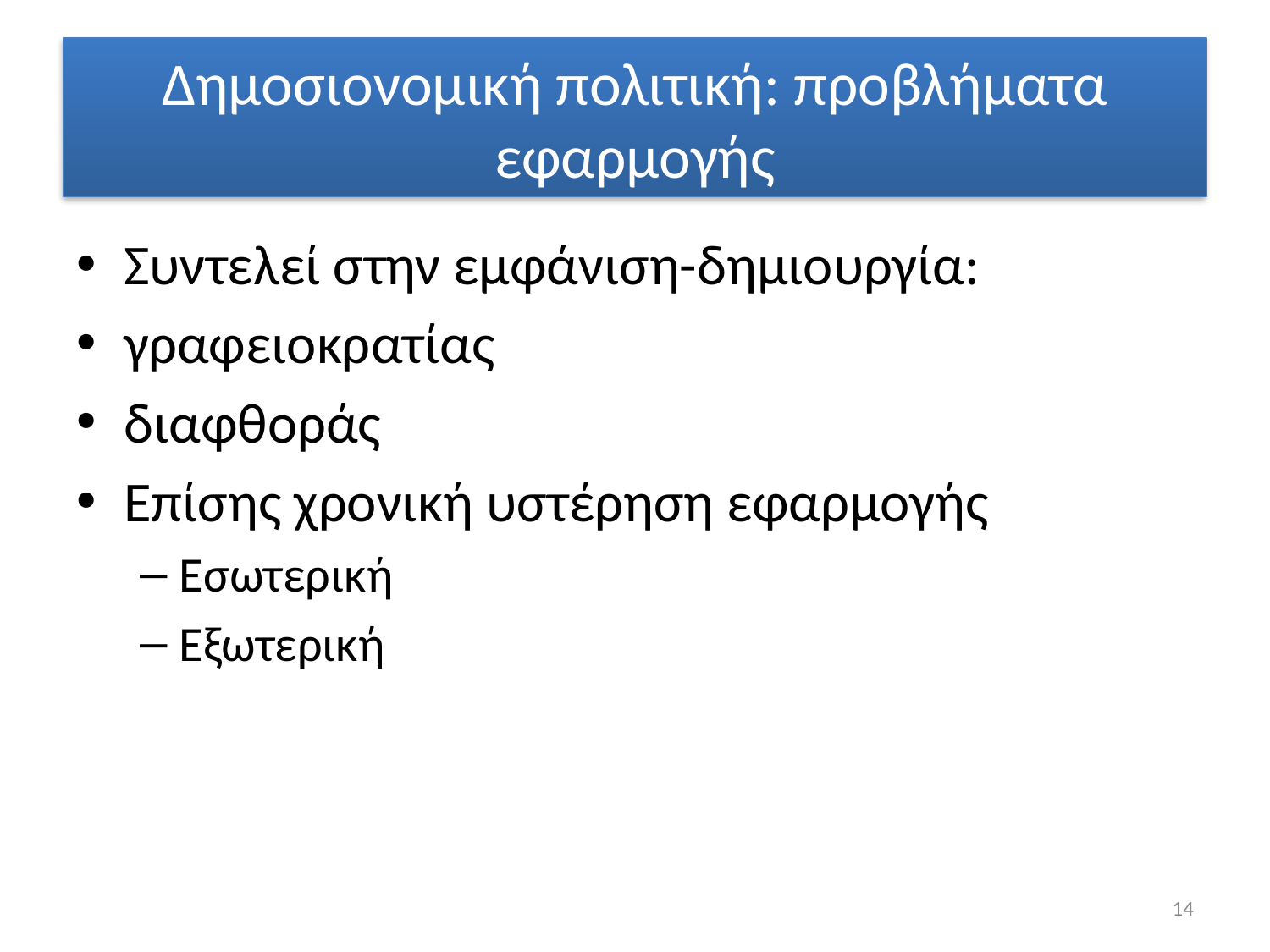

# Δημοσιονομική πολιτική: προβλήματα εφαρμογής
Συντελεί στην εμφάνιση-δημιουργία:
γραφειοκρατίας
διαφθοράς
Επίσης χρονική υστέρηση εφαρμογής
Εσωτερική
Εξωτερική

14